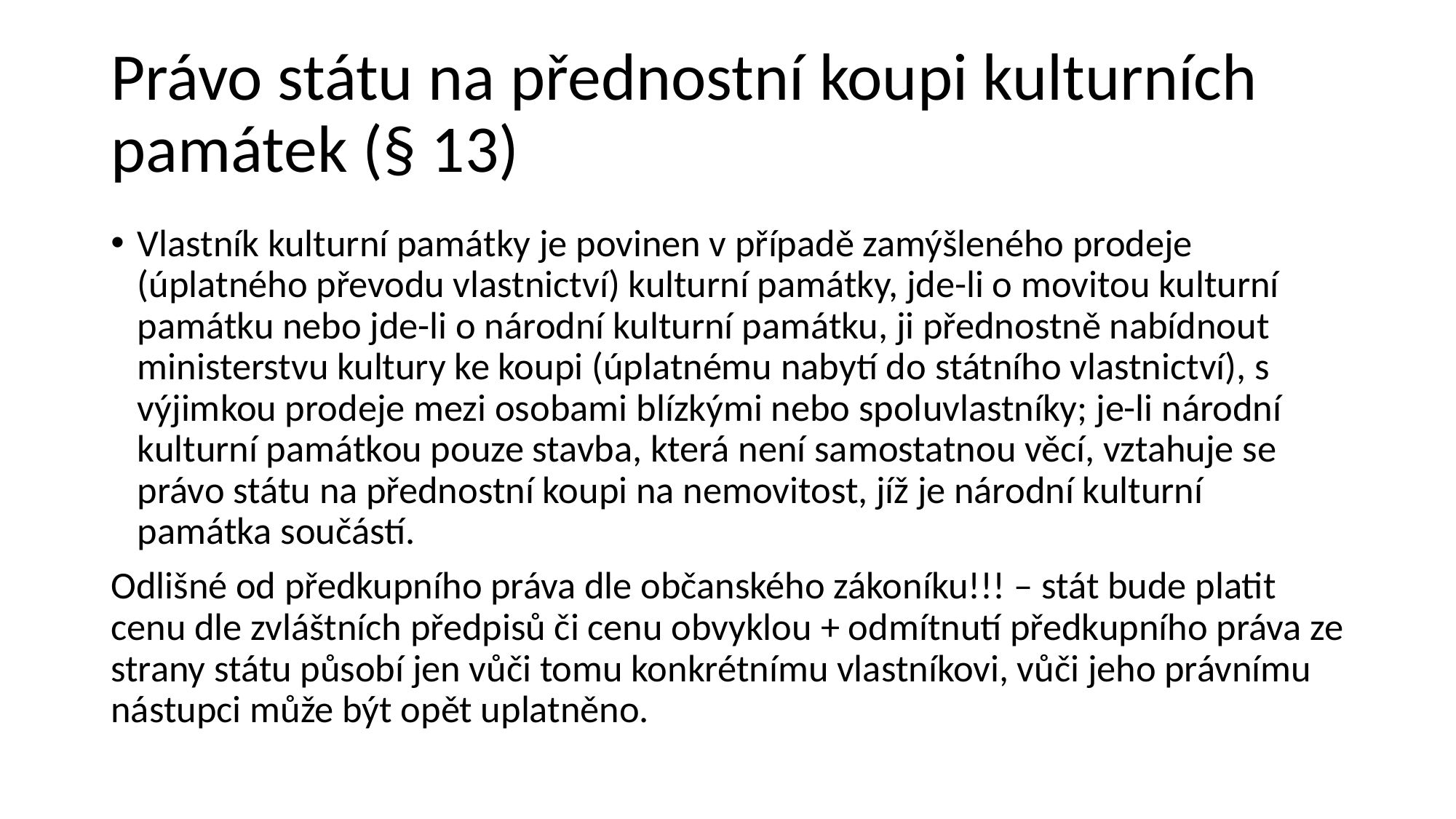

# Právo státu na přednostní koupi kulturních památek (§ 13)
Vlastník kulturní památky je povinen v případě zamýšleného prodeje (úplatného převodu vlastnictví) kulturní památky, jde-li o movitou kulturní památku nebo jde-li o národní kulturní památku, ji přednostně nabídnout ministerstvu kultury ke koupi (úplatnému nabytí do státního vlastnictví), s výjimkou prodeje mezi osobami blízkými nebo spoluvlastníky; je-li národní kulturní památkou pouze stavba, která není samostatnou věcí, vztahuje se právo státu na přednostní koupi na nemovitost, jíž je národní kulturní památka součástí.
Odlišné od předkupního práva dle občanského zákoníku!!! – stát bude platit cenu dle zvláštních předpisů či cenu obvyklou + odmítnutí předkupního práva ze strany státu působí jen vůči tomu konkrétnímu vlastníkovi, vůči jeho právnímu nástupci může být opět uplatněno.